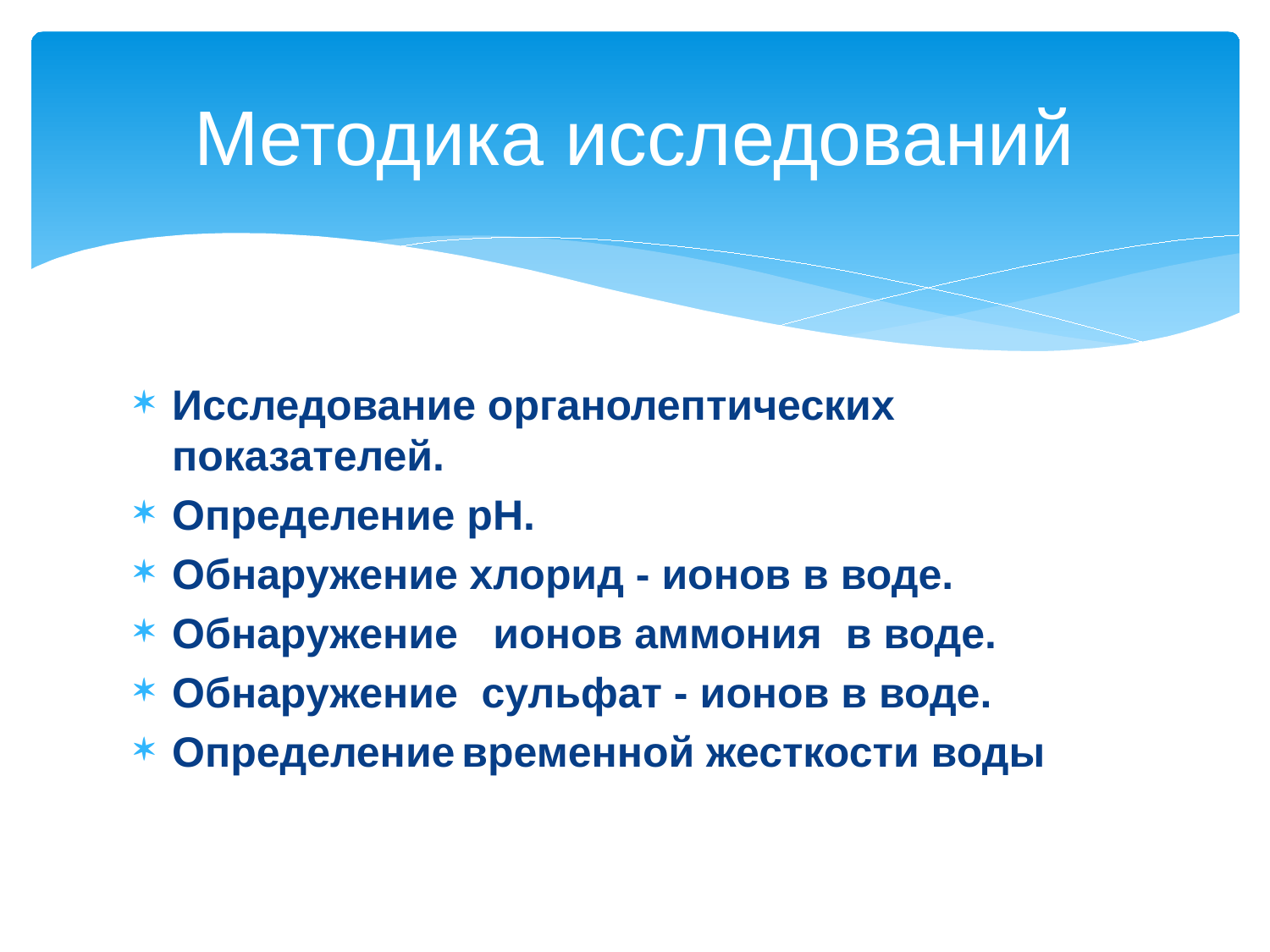

# Методика исследований
Исследование органолептических показателей.
Определение рH.
Обнаружение хлорид - ионов в воде.
Обнаружение   ионов аммония  в воде.
Обнаружение  сульфат - ионов в воде.
Определение временной жесткости воды